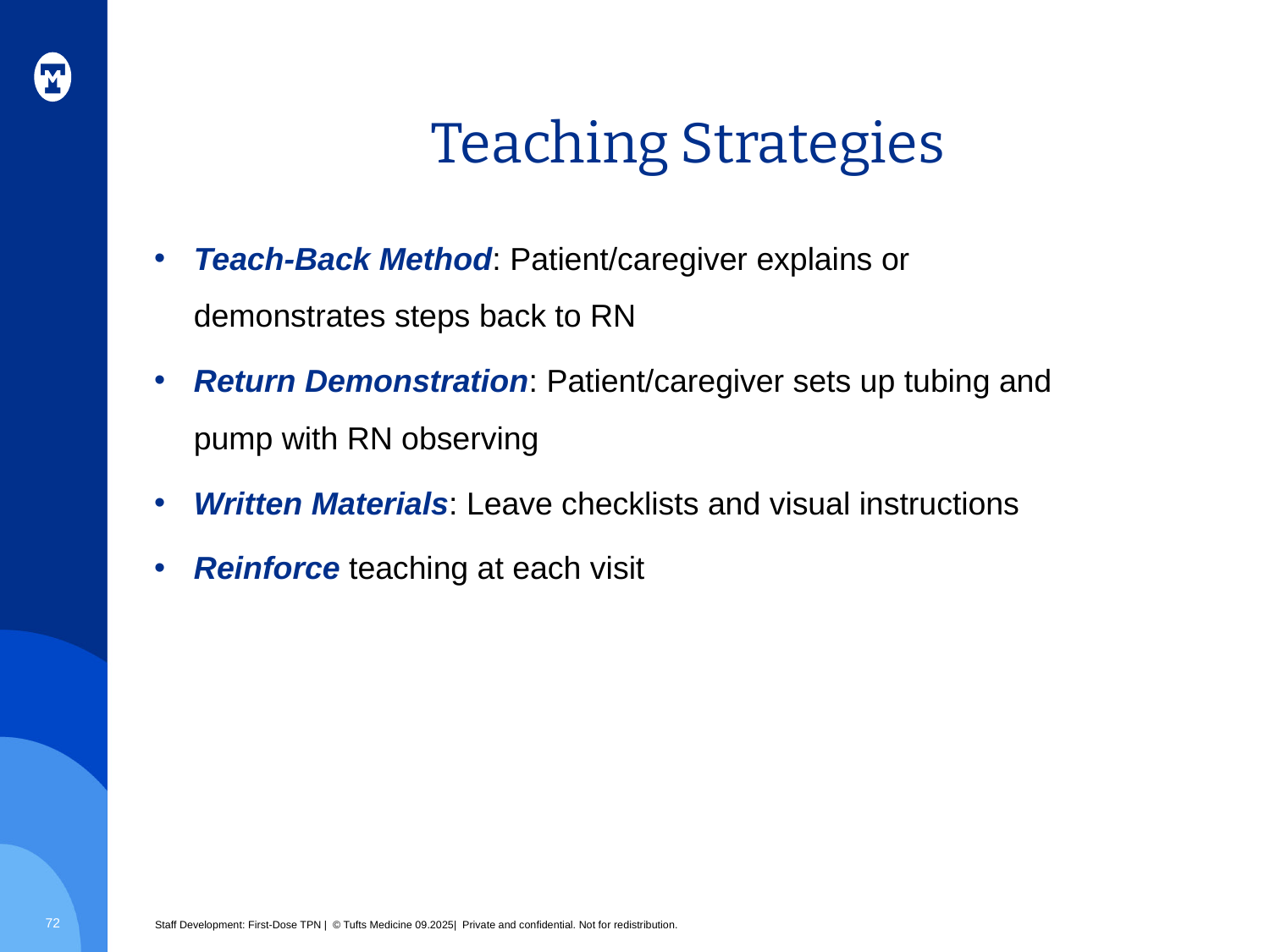

# Teaching Strategies
Teach-Back Method: Patient/caregiver explains or demonstrates steps back to RN
Return Demonstration: Patient/caregiver sets up tubing and pump with RN observing
Written Materials: Leave checklists and visual instructions
Reinforce teaching at each visit
72
Staff Development: First-Dose TPN |  © Tufts Medicine 09.2025|  Private and confidential. Not for redistribution.